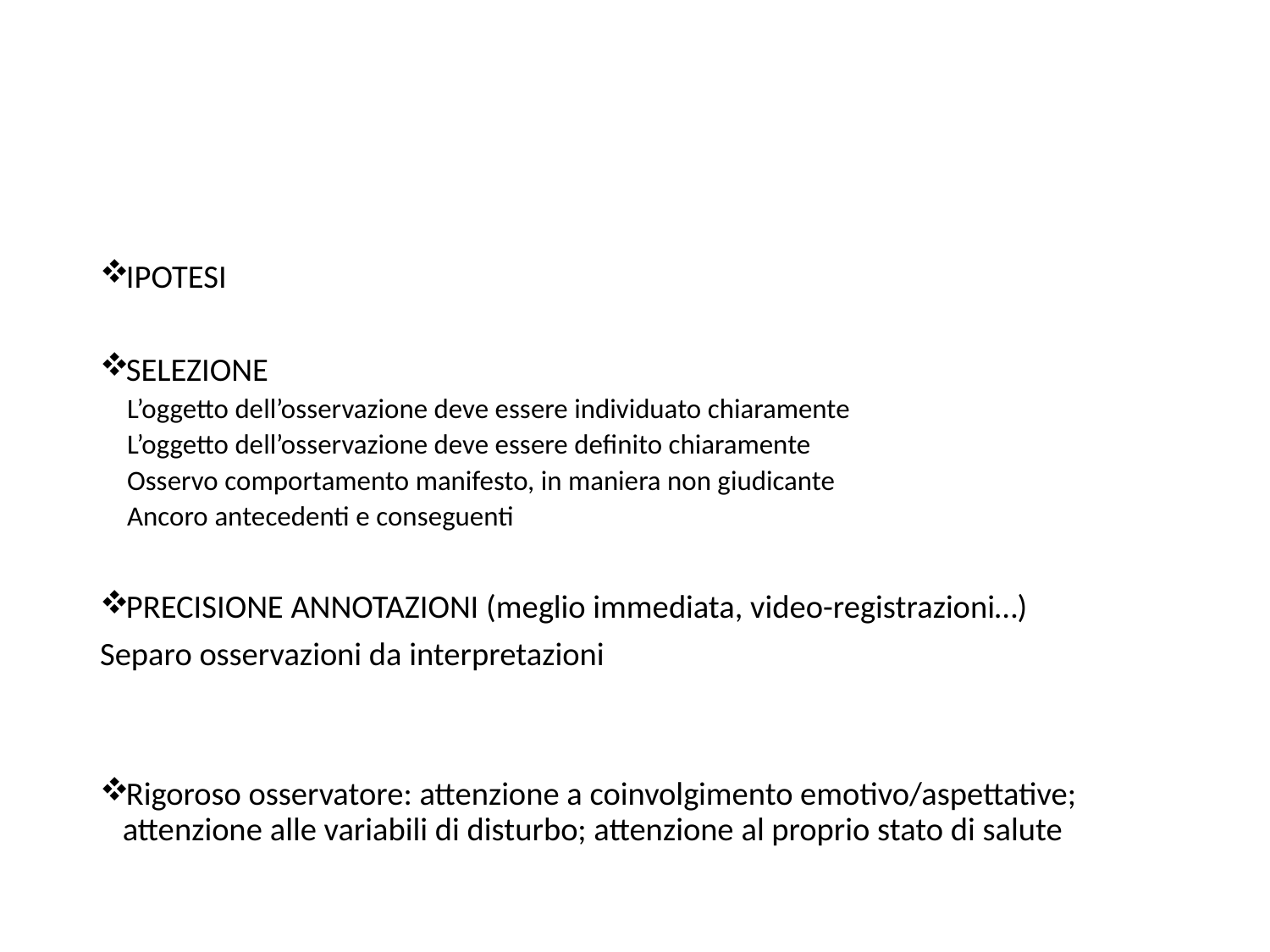

IPOTESI

SELEZIONE
L’oggetto dell’osservazione deve essere individuato chiaramente
L’oggetto dell’osservazione deve essere definito chiaramente
Osservo comportamento manifesto, in maniera non giudicante
Ancoro antecedenti e conseguenti

PRECISIONE ANNOTAZIONI (meglio immediata, video-registrazioni…)
Separo osservazioni da interpretazioni

Rigoroso osservatore: attenzione a coinvolgimento emotivo/aspettative; attenzione alle variabili di disturbo; attenzione al proprio stato di salute